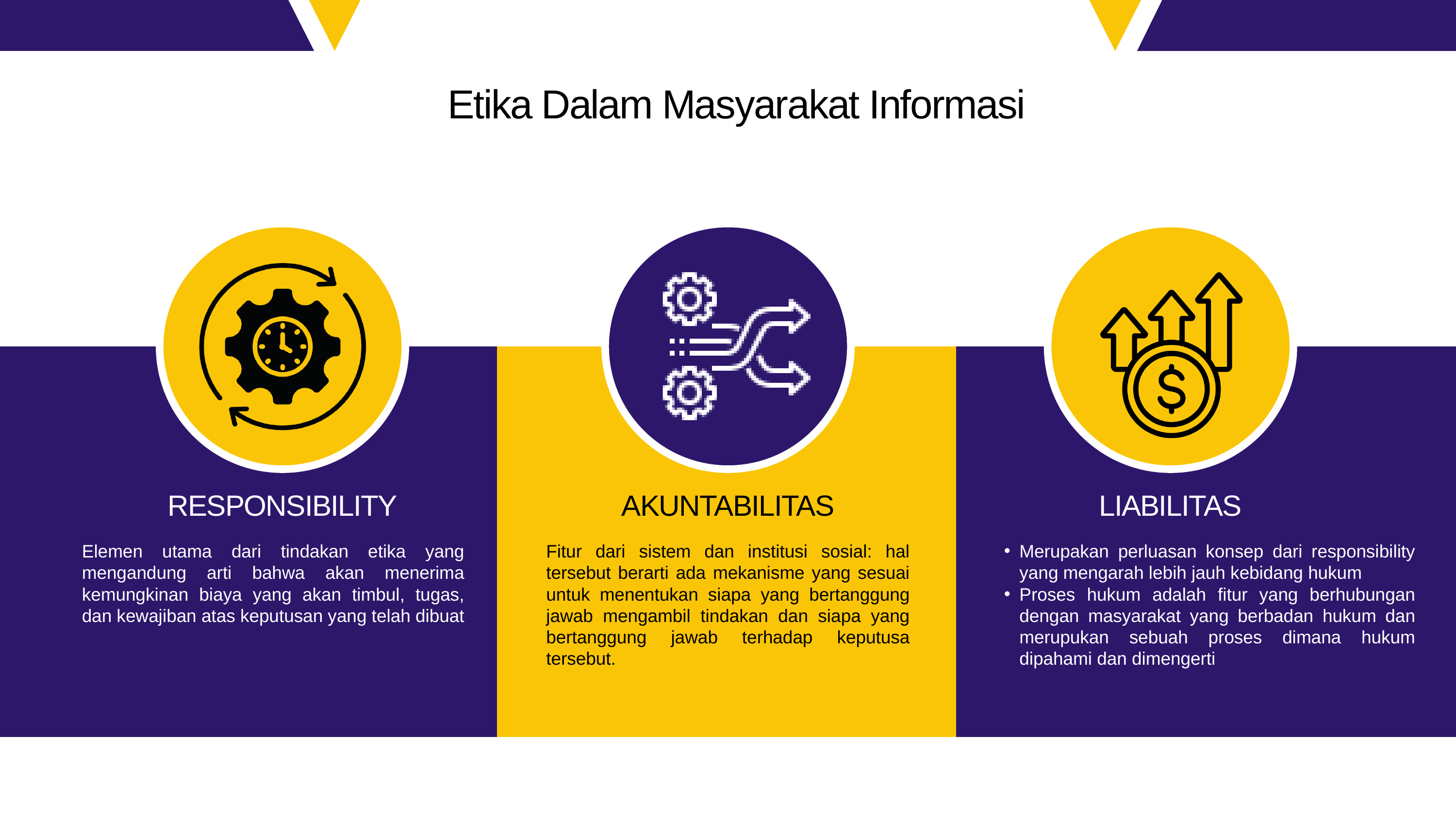

Etika Dalam Masyarakat Informasi

RESPONSIBILITY
AKUNTABILITAS
LIABILITAS
Elemen utama dari tindakan etika yang mengandung arti bahwa akan menerima kemungkinan biaya yang akan timbul, tugas, dan kewajiban atas keputusan yang telah dibuat
Fitur dari sistem dan institusi sosial: hal tersebut berarti ada mekanisme yang sesuai untuk menentukan siapa yang bertanggung jawab mengambil tindakan dan siapa yang bertanggung jawab terhadap keputusa tersebut.
Merupakan perluasan konsep dari responsibility yang mengarah lebih jauh kebidang hukum
Proses hukum adalah fitur yang berhubungan dengan masyarakat yang berbadan hukum dan merupukan sebuah proses dimana hukum dipahami dan dimengerti